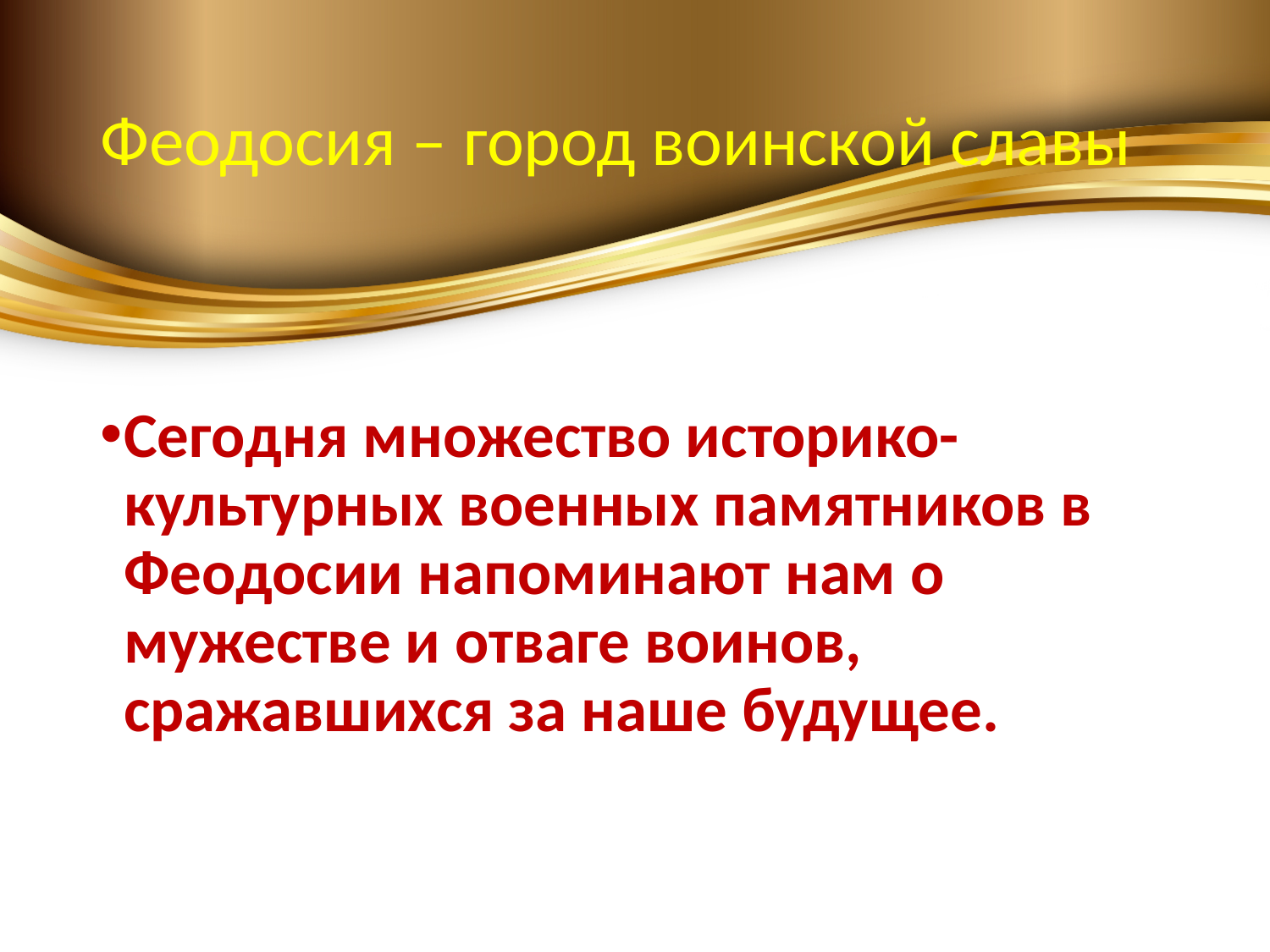

# Феодосия – город воинской славы

Сегодня множество историко-культурных военных памятников в Феодосии напоминают нам о мужестве и отваге воинов, сражавшихся за наше будущее.